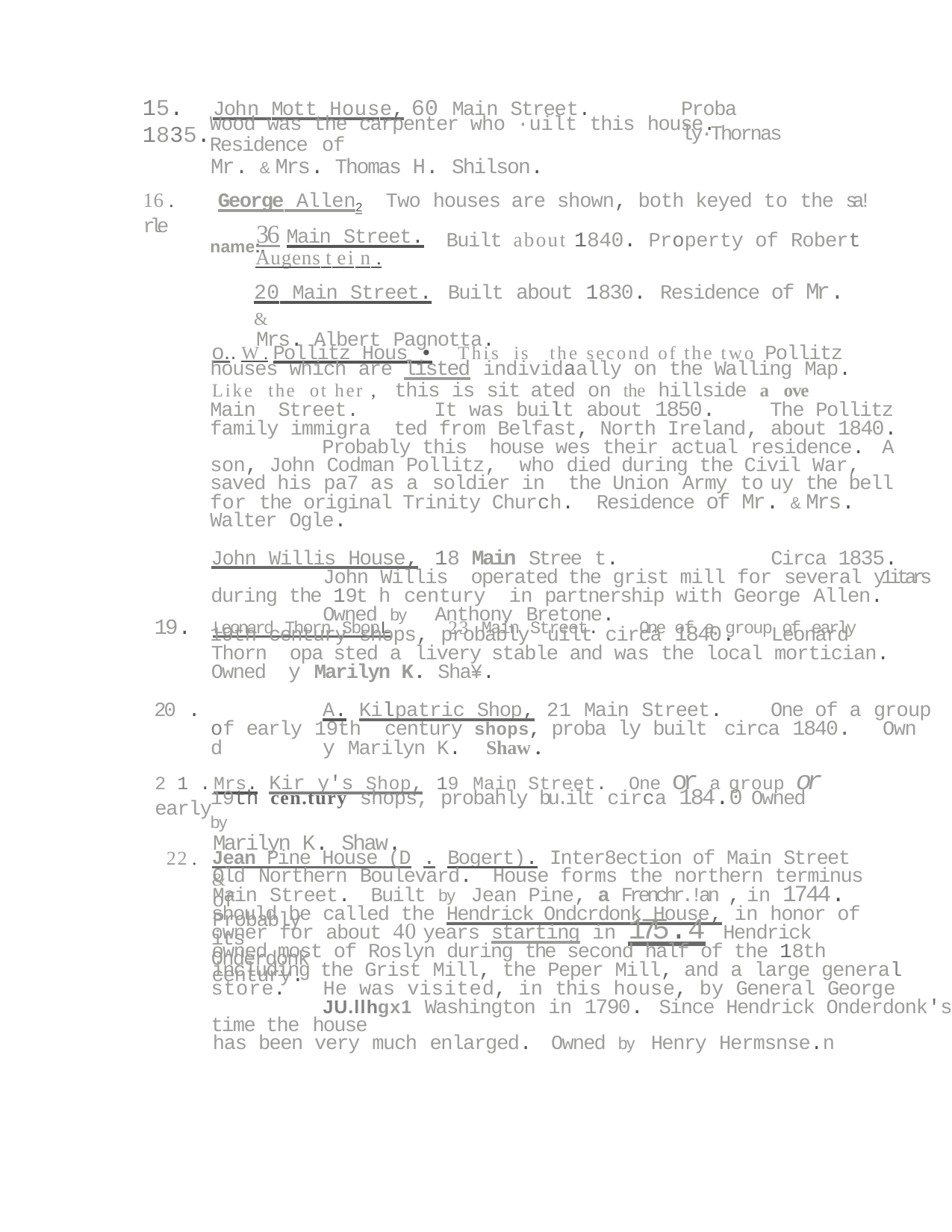

15.	John Mott House,	60 Main Street.	1835.
Proba ly·Thornas
Wood was the carpenter who ·uilt this house.	Residence of
Mr. & Mrs. Thomas H. Shilson.
16 .	George Allen2	Two houses are shown, both keyed to the sa!rle
n ame:.
36 Main Street.
Augens t ei n .
Built about 1840. Property of Robert
20 Main Street.	Built about 1830.	Residence of Mr. &
Mrs. Albert Pagnotta.
o.. W . Pollitz Hous •
This is	the second of the two Pollitz
houses which are listed individaally on the Walling Map.
Like  the  ot her ,  this is sit ated on the	hillside a   ove	Main  Street.	It was built about 1850.	The Pollitz family immigra­  ted from Belfast, North Ireland, about 1840.	Probably this  house wes their actual residence.	A son, John Codman Pollitz,  who died during the Civil War, saved his pa7 as a soldier in  the Union Army to	uy the bell for the original Trinity Church.  Residence of Mr. & Mrs. Walter Ogle.
John Willis House,	18 Main Stree t.		Circa 1835.	John Willis  operated the grist mill for several y1itars during the 19t h century  in partnership with George Allen.	Owned by	Anthony Bretone.
19.	Leonard Thorn SbopL	23 Main Street.	One of a group of early
19th century shops, probably	uilt circa 1840.	Leonard Thorn  opa sted a livery stable and was the local mortician. Owned  y Marilyn K. Sha¥.
20 .		A. Kilpatric Shop,	21 Main Street.	One of a group of early 19th  century shops, proba ly built circa 1840.	Own d	y Marilyn K.  Shaw .
2 1 .	Mrs. Kir y's Shop,	19 Main Street.	One or a group or early
19th cen.tury  shops, probahly bu.ilt circa 184.0	Owned by
Marilyn K. Shaw.
Jean Pine House (D . Bogert).	Inter8ection of Main Street &
2 2 .
Old Northern Boulevard.	House forms the northern terminus of
Main Street.	Built by	Jean Pine, a Frenchr.!an , in 1744. Probably
should be called the Hendrick Ondcrdonk House, in honor of its
owner for about 40 years starting in 175.4 Hendrick Onderdonk
owned most of Roslyn during the second half of the 18th century.
including the Grist Mill, the Peper Mill, and a large general  store.	He was visited, in this house, by General George	JU.llhgx1  Washington in 1790.	Since Hendrick Onderdonk's time the house
has been very much enlarged.	Owned by	Henry Hermsnse.n